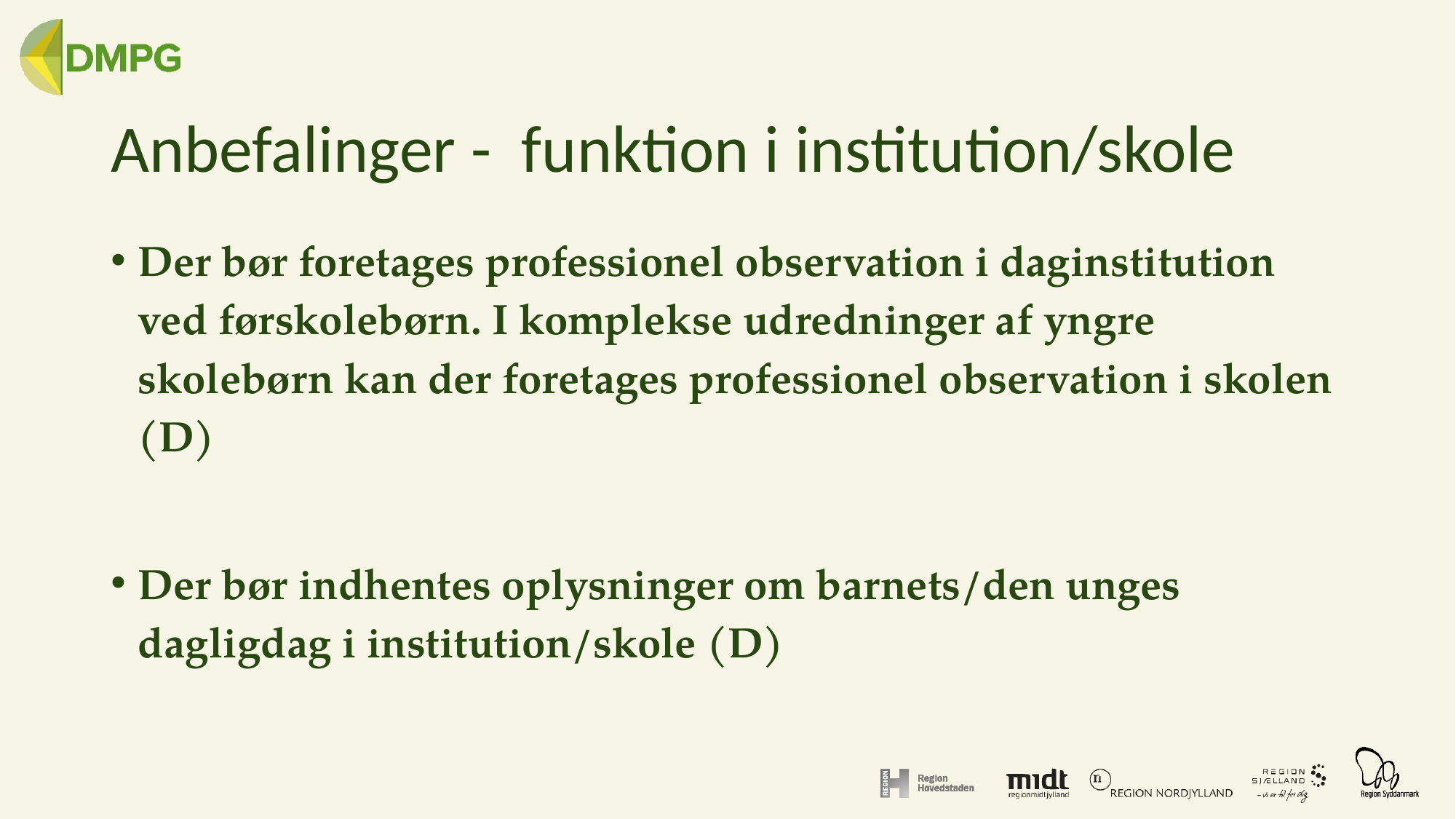

# Anbefalinger -  funktion i institution/skole
Der bør foretages professionel observation i daginstitution ved førskolebørn. I komplekse udredninger af yngre skolebørn kan der foretages professionel observation i skolen (D)

Der bør indhentes oplysninger om barnets/den unges dagligdag i institution/skole (D)